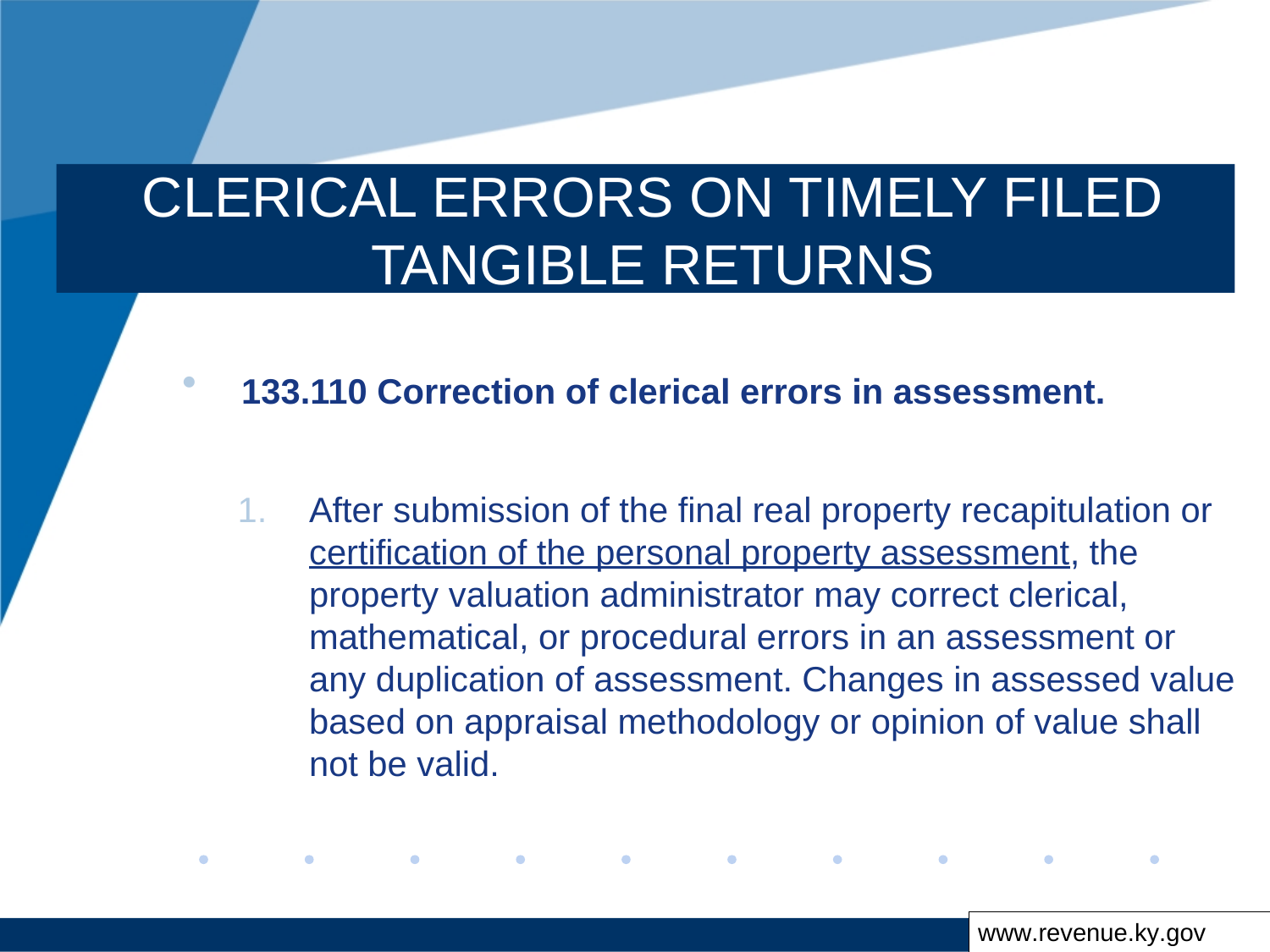

# CLERICAL ERRORS ON TIMELY FILED TANGIBLE RETURNS

 133.110 Correction of clerical errors in assessment.

After submission of the final real property recapitulation or certification of the personal property assessment, the property valuation administrator may correct clerical, mathematical, or procedural errors in an assessment or any duplication of assessment. Changes in assessed value based on appraisal methodology or opinion of value shall not be valid.

www.revenue.ky.gov